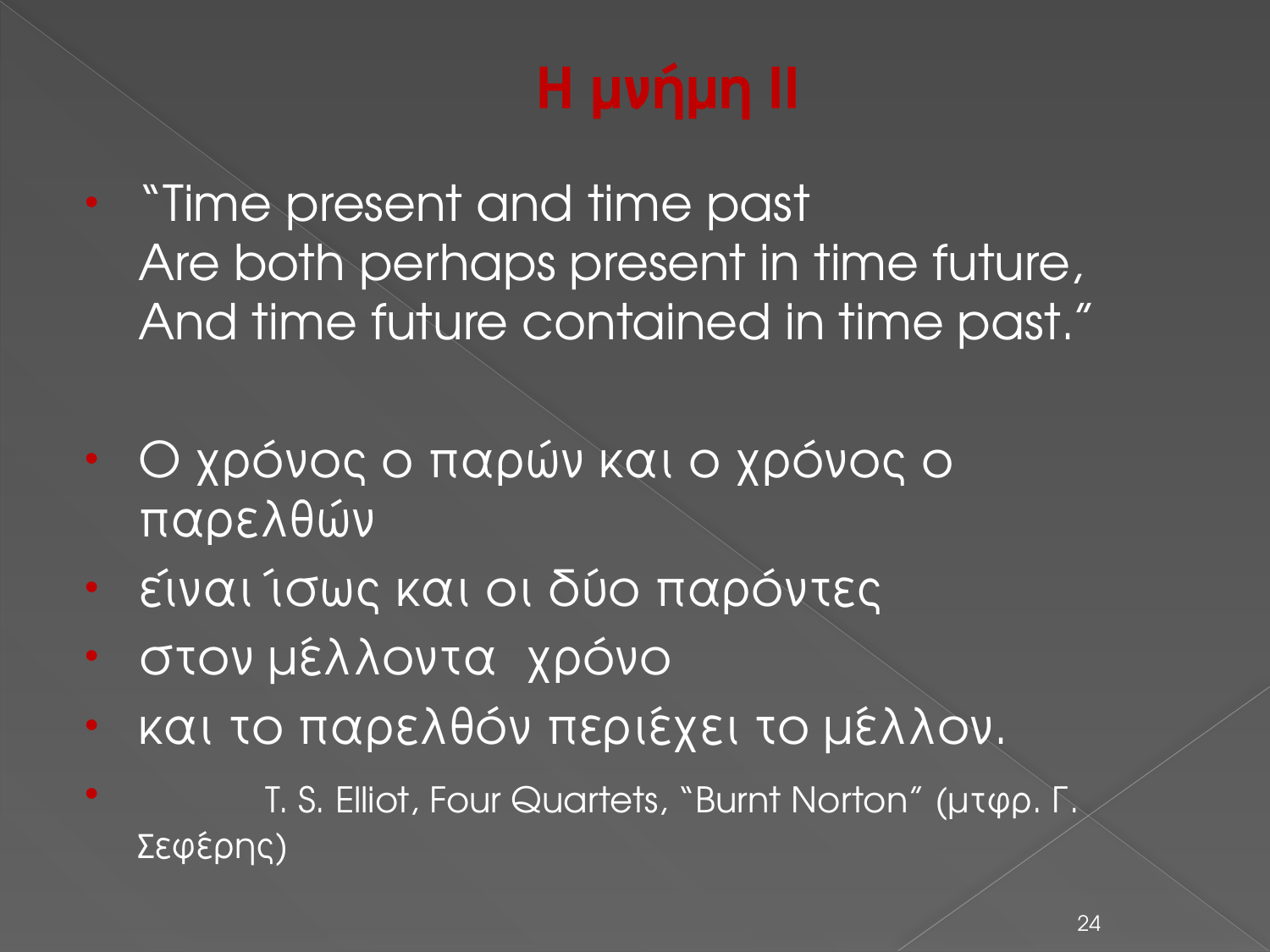

# Η μνήμη ΙΙ
“Time present and time past
Are both perhaps present in time future,
And time future contained in time past.”

Ο χρόνος ο παρών και ο χρόνος ο παρελθών
είναι ίσως και οι δύο παρόντες
στον μέλλοντα  χρόνο
και το παρελθόν περιέχει το μέλλον.
	T. S. Elliot, Four Quartets, “Burnt Norton” (μτφρ. Γ. Σεφέρης)

24